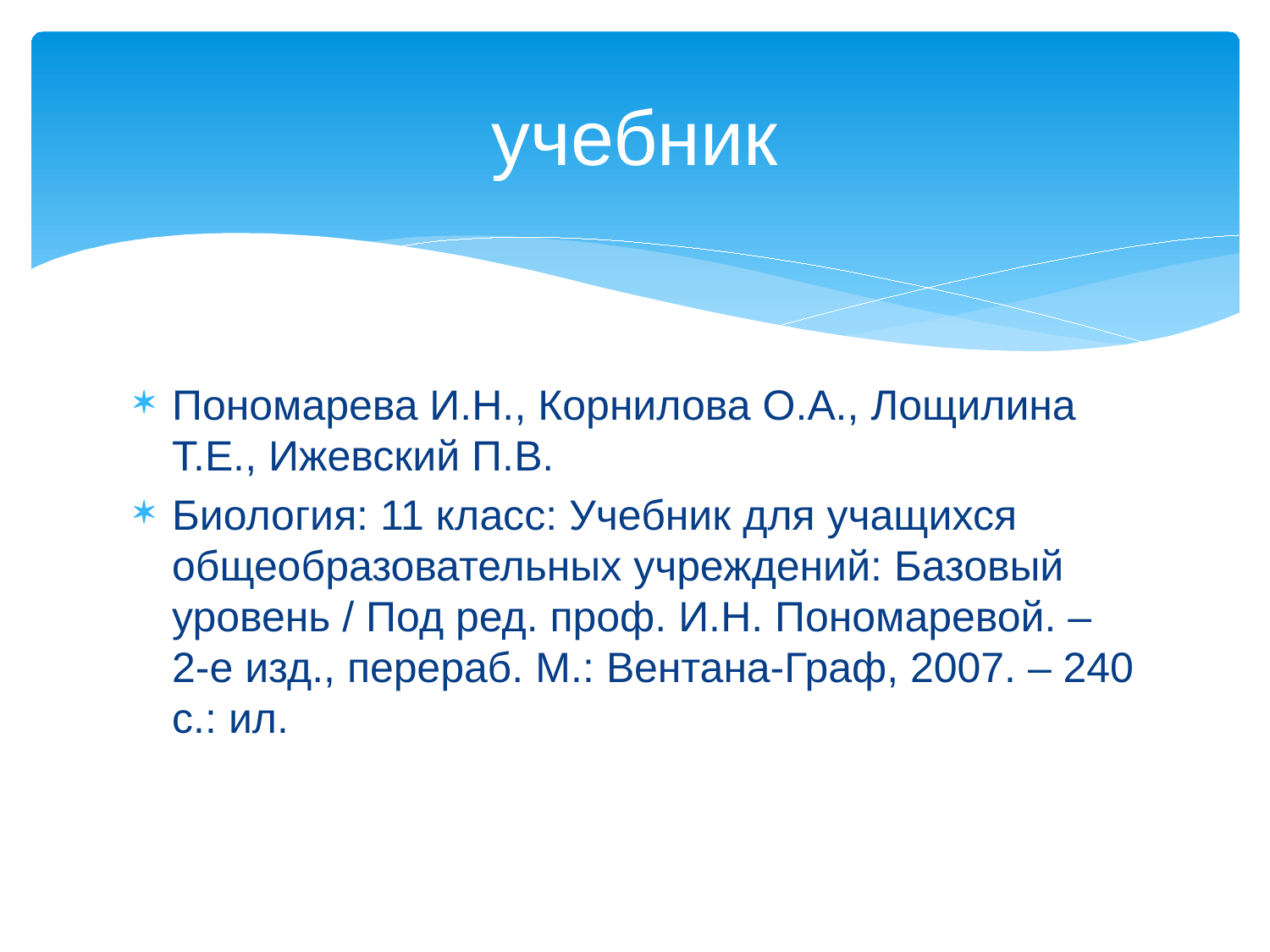

# учебник
Пономарева И.Н., Корнилова О.А., Лощилина Т.Е., Ижевский П.В.
Биология: 11 класс: Учебник для учащихся общеобразовательных учреждений: Базовый уровень / Под ред. проф. И.Н. Пономаревой. – 2-е изд., перераб. М.: Вентана-Граф, 2007. – 240 с.: ил.